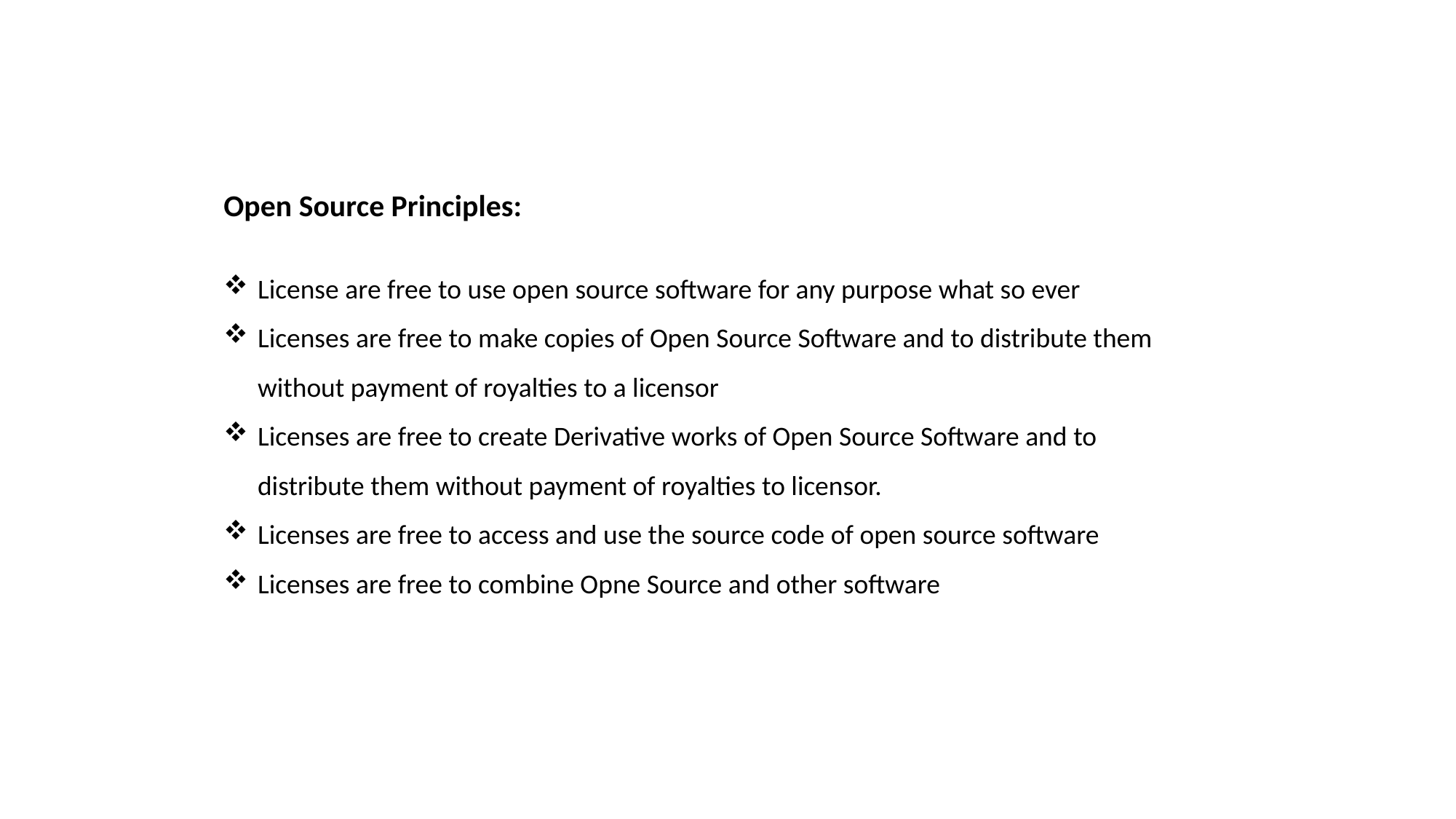

Open Source Principles:

License are free to use open source software for any purpose what so ever
Licenses are free to make copies of Open Source Software and to distribute them without payment of royalties to a licensor
Licenses are free to create Derivative works of Open Source Software and to distribute them without payment of royalties to licensor.
Licenses are free to access and use the source code of open source software
Licenses are free to combine Opne Source and other software